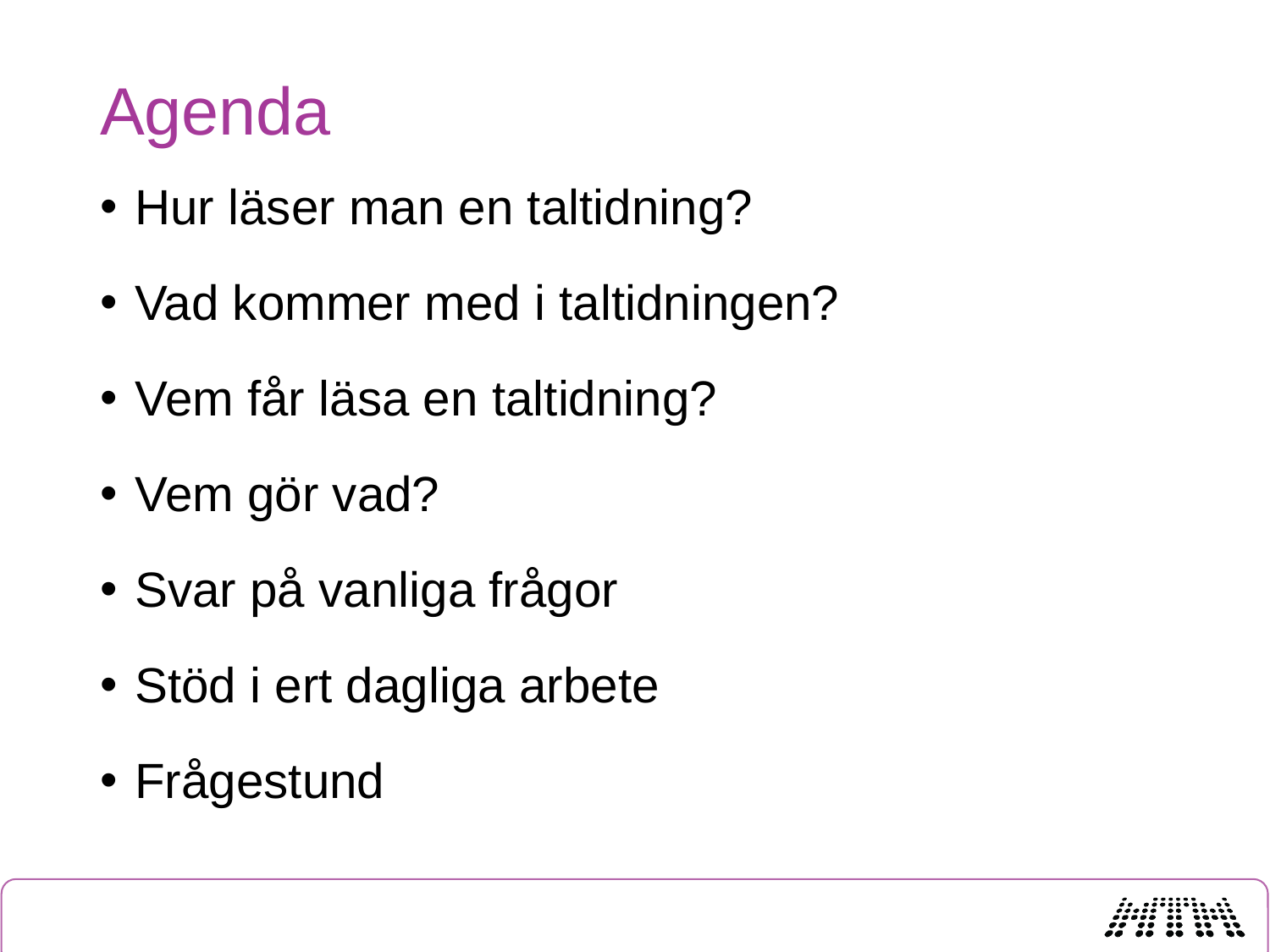

# Agenda
Hur läser man en taltidning?
Vad kommer med i taltidningen?
Vem får läsa en taltidning?
Vem gör vad?
Svar på vanliga frågor
Stöd i ert dagliga arbete
Frågestund